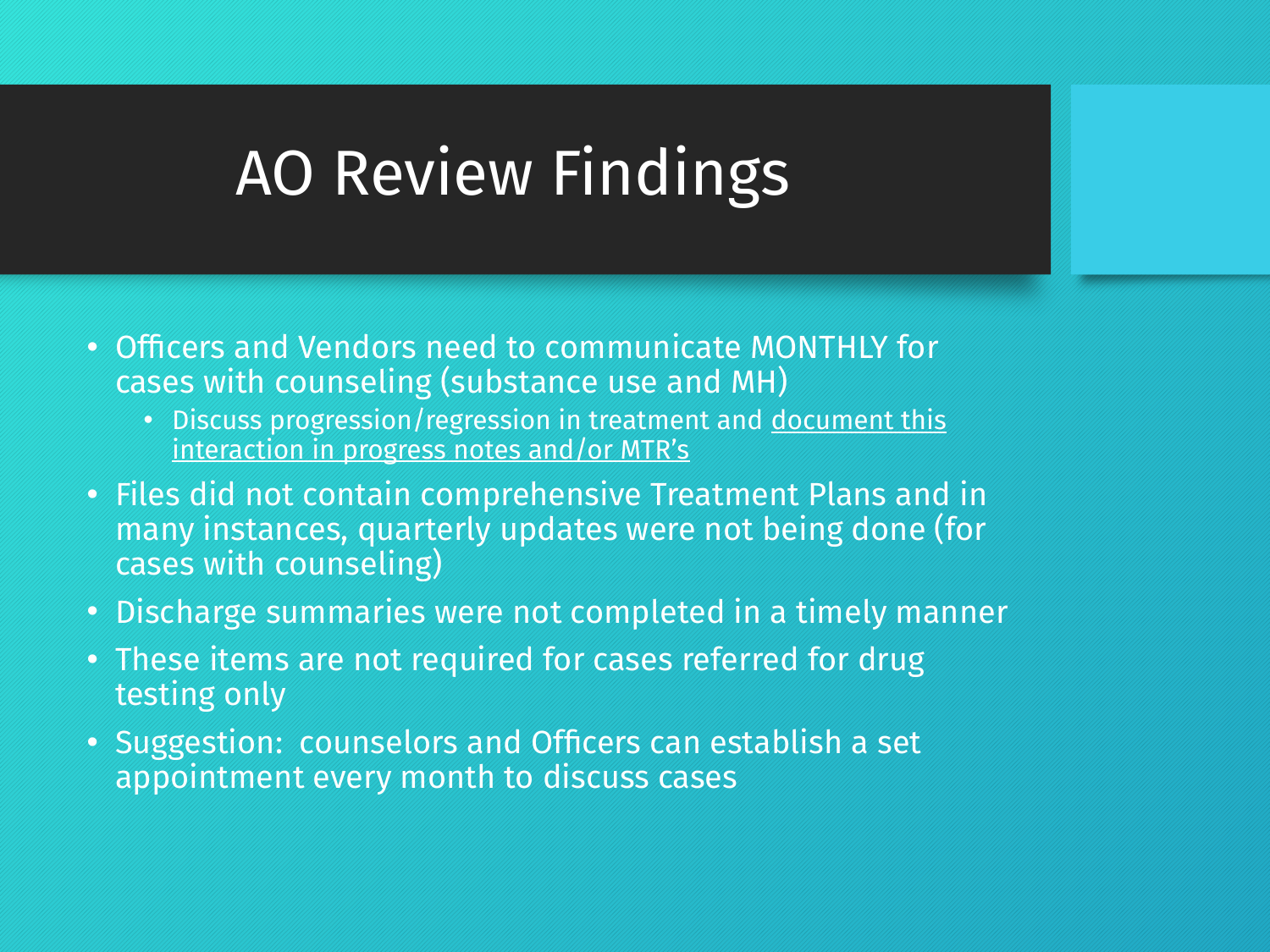

# AO Review Findings
Officers and Vendors need to communicate MONTHLY for cases with counseling (substance use and MH)
Discuss progression/regression in treatment and document this interaction in progress notes and/or MTR’s
Files did not contain comprehensive Treatment Plans and in many instances, quarterly updates were not being done (for cases with counseling)
Discharge summaries were not completed in a timely manner
These items are not required for cases referred for drug testing only
Suggestion:  counselors and Officers can establish a set appointment every month to discuss cases